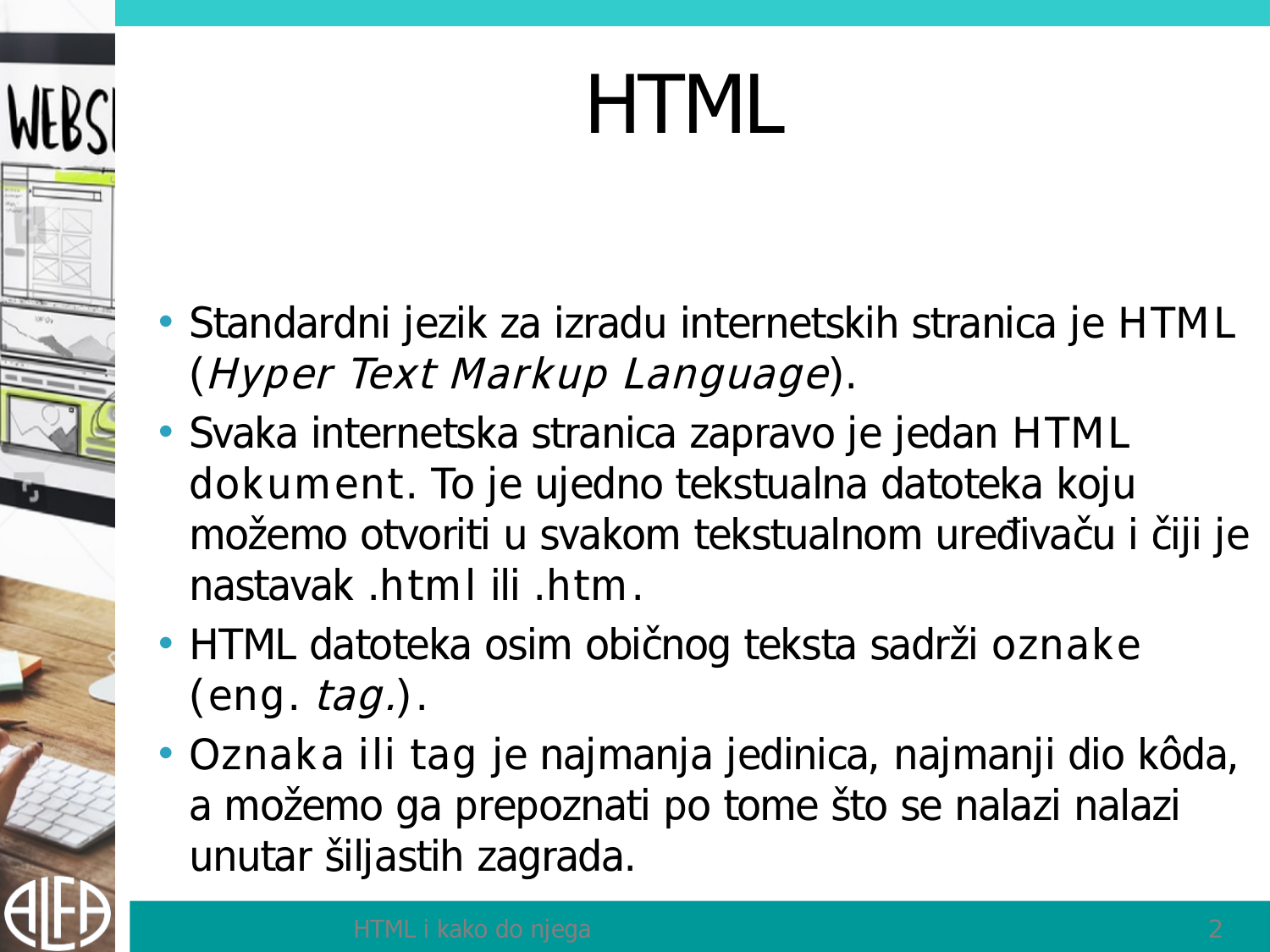

HTML
Standardni jezik za izradu internetskih stranica je HTML (Hyper Text Markup Language).
Svaka internetska stranica zapravo je jedan HTML dokument. To je ujedno tekstualna datoteka koju možemo otvoriti u svakom tekstualnom uređivaču i čiji je nastavak .html ili .htm.
HTML datoteka osim običnog teksta sadrži oznake (eng. tag.).
Oznaka ili tag je najmanja jedinica, najmanji dio kôda, a možemo ga prepoznati po tome što se nalazi nalazi unutar šiljastih zagrada.

HTML i kako do njega
2